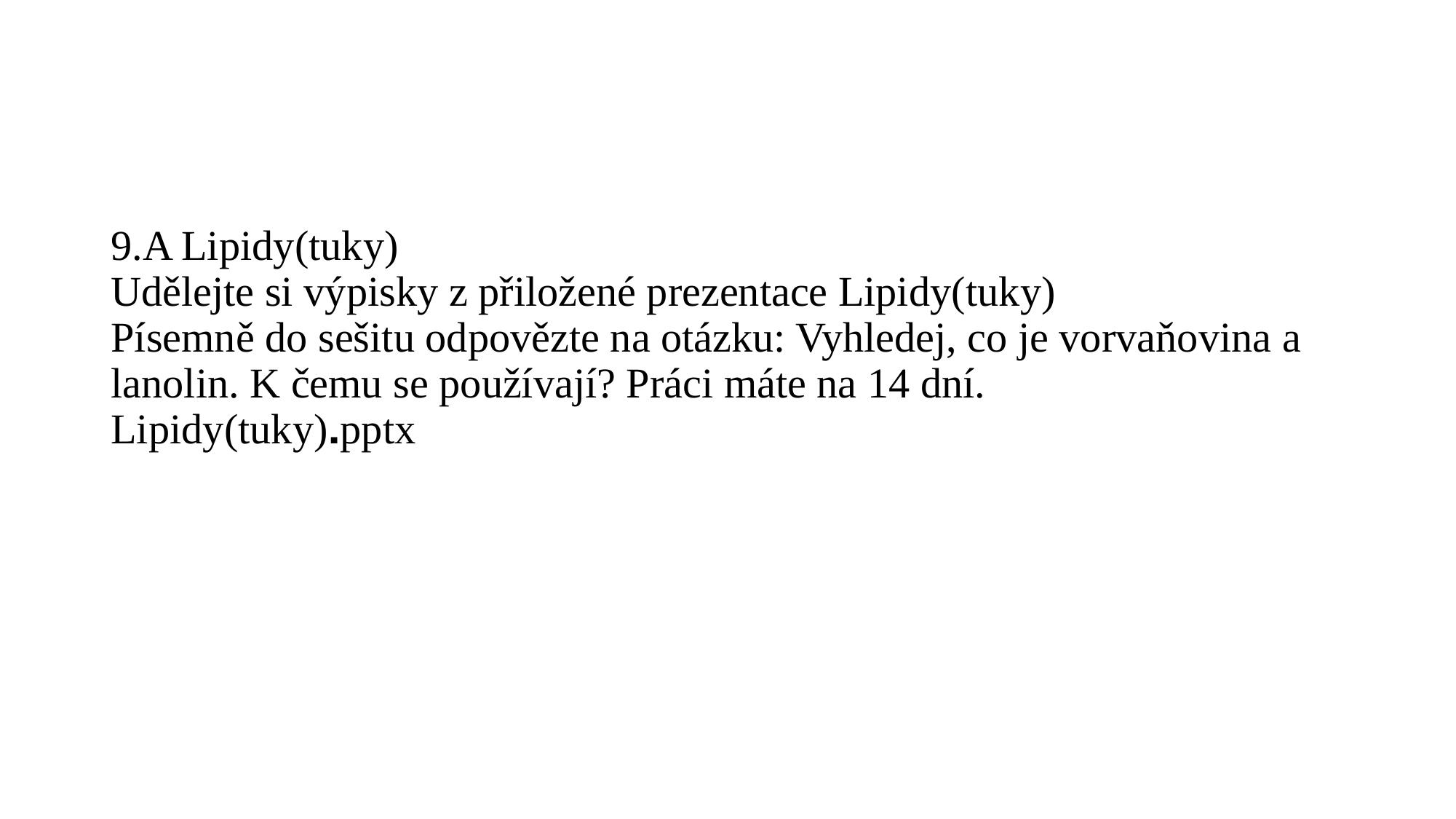

#
9.A Lipidy(tuky)
Udělejte si výpisky z přiložené prezentace Lipidy(tuky)
Písemně do sešitu odpovězte na otázku: Vyhledej, co je vorvaňovina a lanolin. K čemu se používají? Práci máte na 14 dní.
Lipidy(tuky).pptx